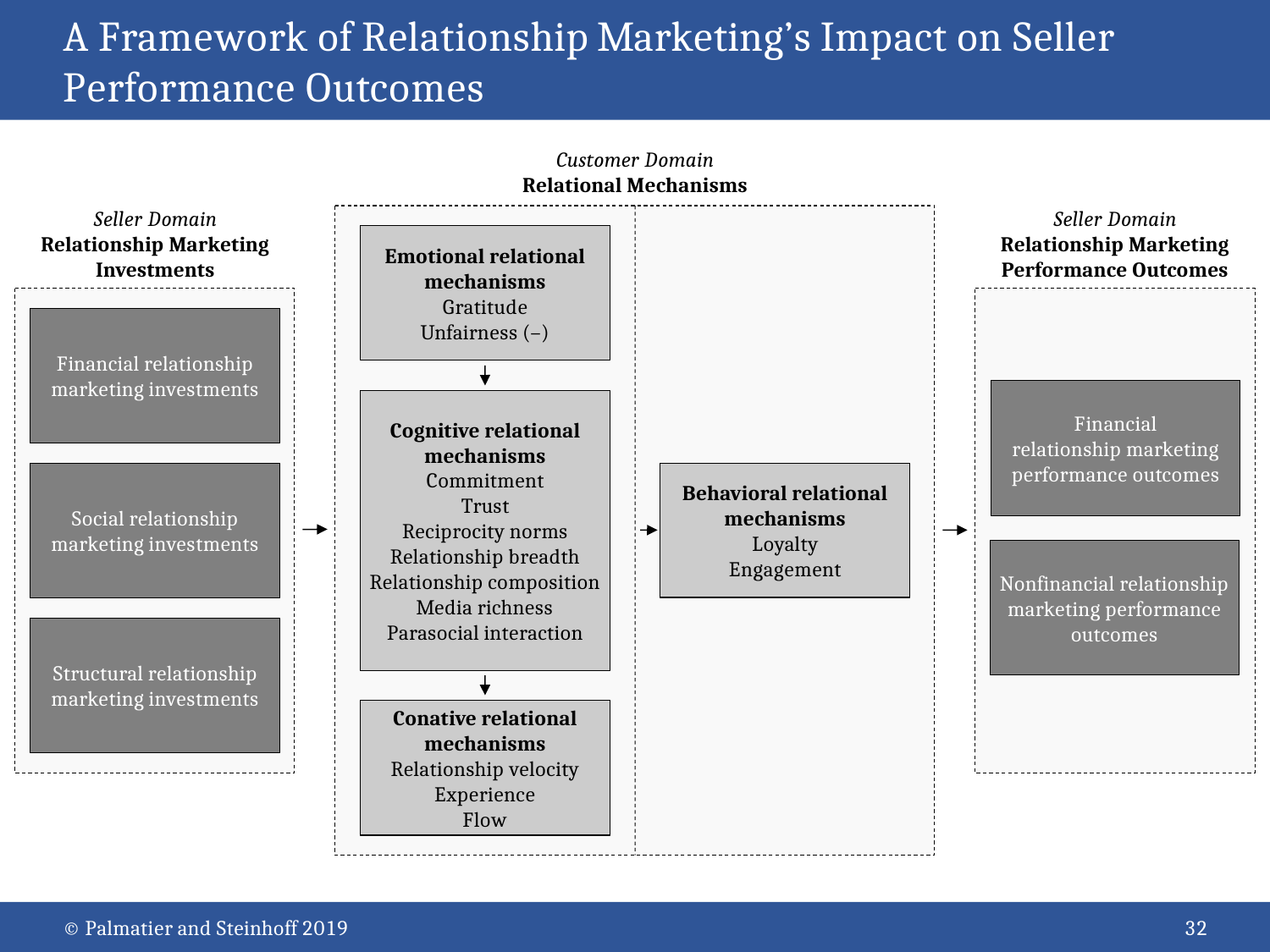

# A Framework of Relationship Marketing’s Impact on Seller Performance Outcomes
Customer Domain
Relational Mechanisms
Seller Domain
Relationship Marketing Investments
Seller Domain
Relationship Marketing Performance Outcomes

Emotional relational mechanisms
Gratitude
Unfairness (–)

Financial relationship marketing investments

Financial
relationship marketing performance outcomes
Cognitive relational mechanisms
Commitment
Trust
Reciprocity norms
Relationship breadth
Relationship composition
Media richness
Parasocial interaction
Social relationship marketing investments
Behavioral relational mechanisms
Loyalty
Engagement

Nonfinancial relationship marketing performance outcomes
Structural relationship marketing investments

Conative relational mechanisms
Relationship velocity
Experience
Flow
© Palmatier and Steinhoff 2019
32